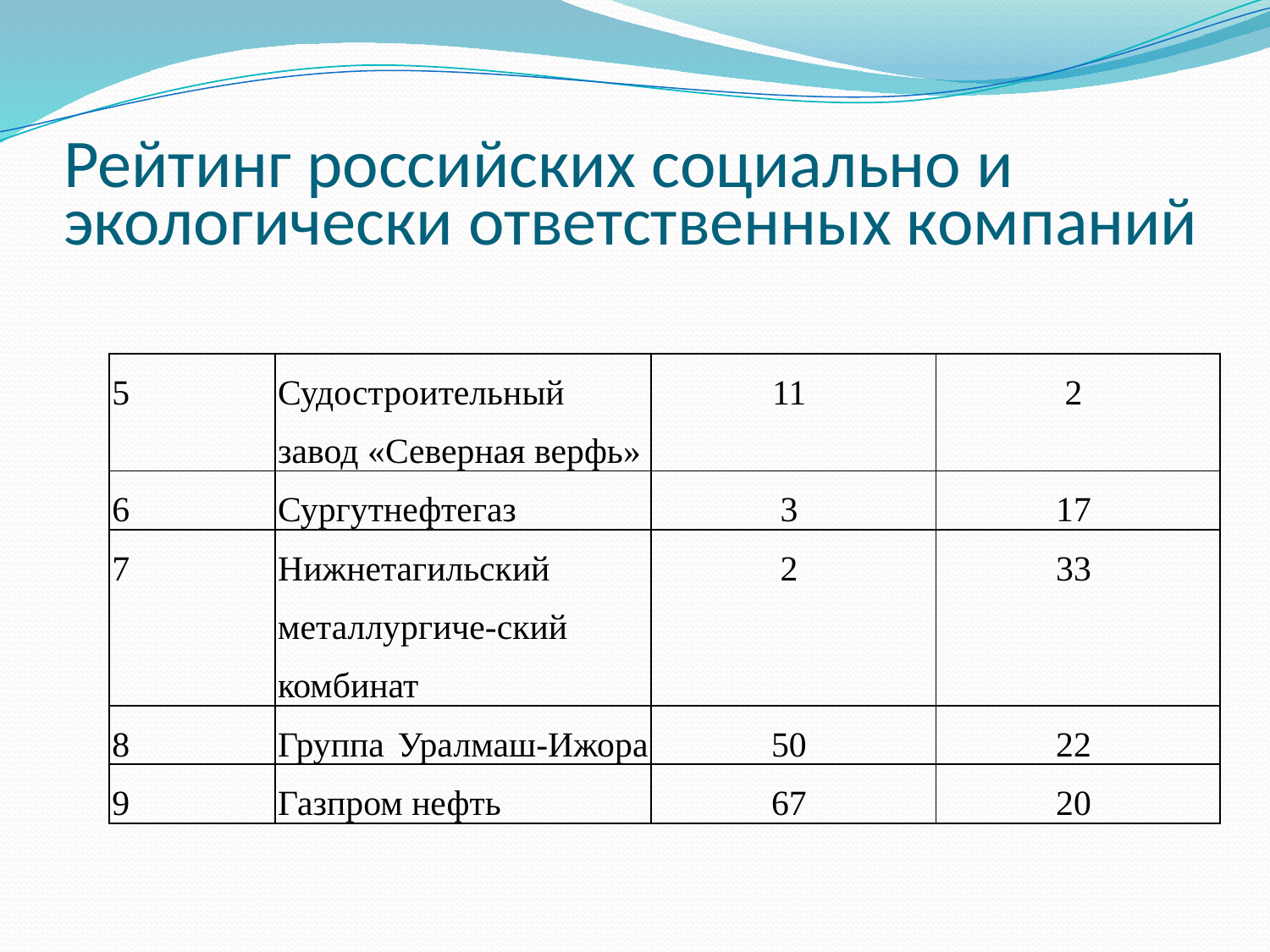

# Рейтинг российских социально и экологически ответственных компаний
| 5 | Судостроительный завод «Северная верфь» | 11 | 2 |
| --- | --- | --- | --- |
| 6 | Сургутнефтегаз | 3 | 17 |
| 7 | Нижнетагильский металлургиче-ский комбинат | 2 | 33 |
| 8 | Группа Уралмаш-Ижора | 50 | 22 |
| 9 | Газпром нефть | 67 | 20 |